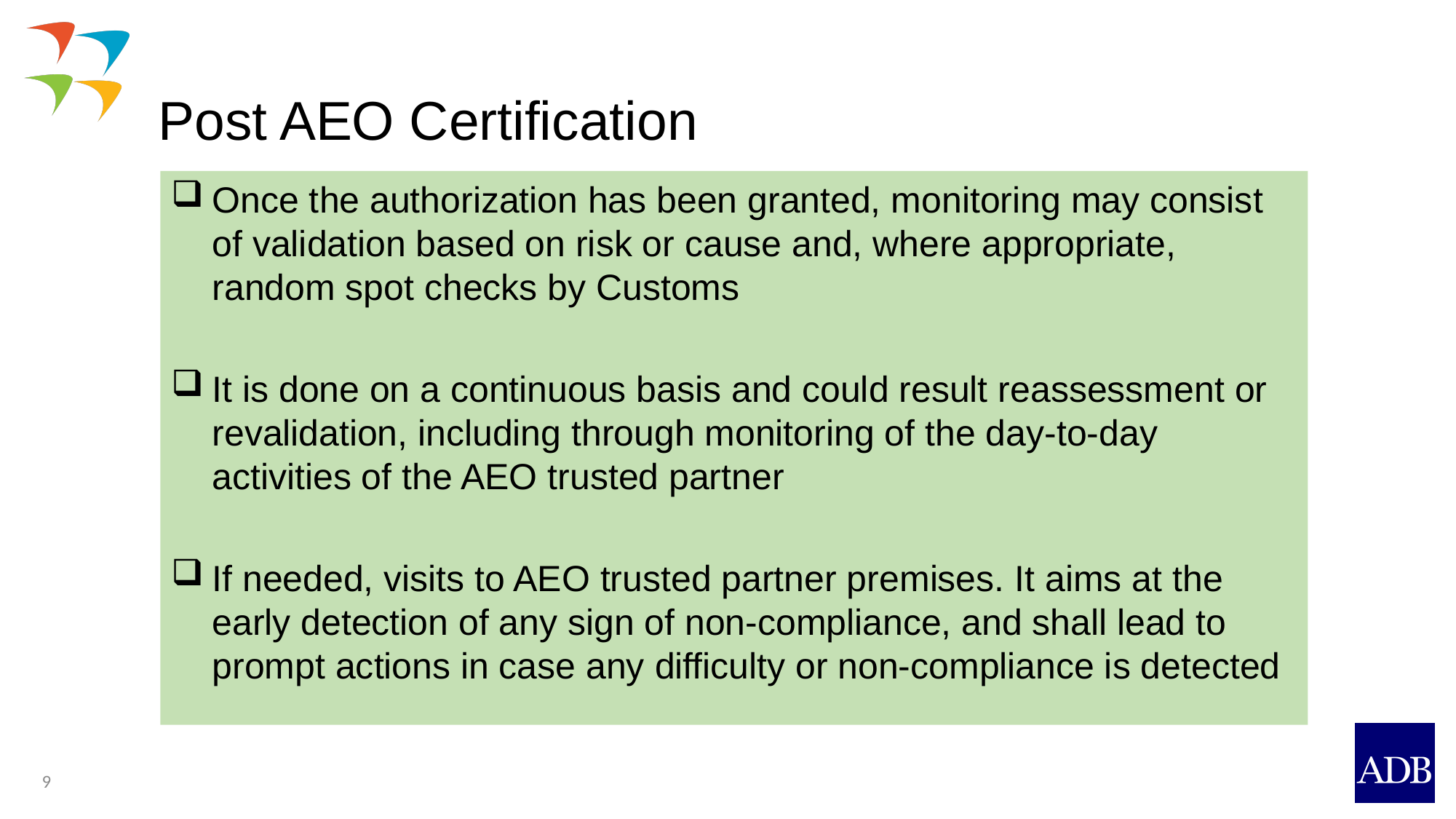

# Post AEO Certification
Once the authorization has been granted, monitoring may consist of validation based on risk or cause and, where appropriate, random spot checks by Customs

It is done on a continuous basis and could result reassessment or revalidation, including through monitoring of the day-to-day activities of the AEO trusted partner

If needed, visits to AEO trusted partner premises. It aims at the early detection of any sign of non-compliance, and shall lead to prompt actions in case any difficulty or non-compliance is detected
9